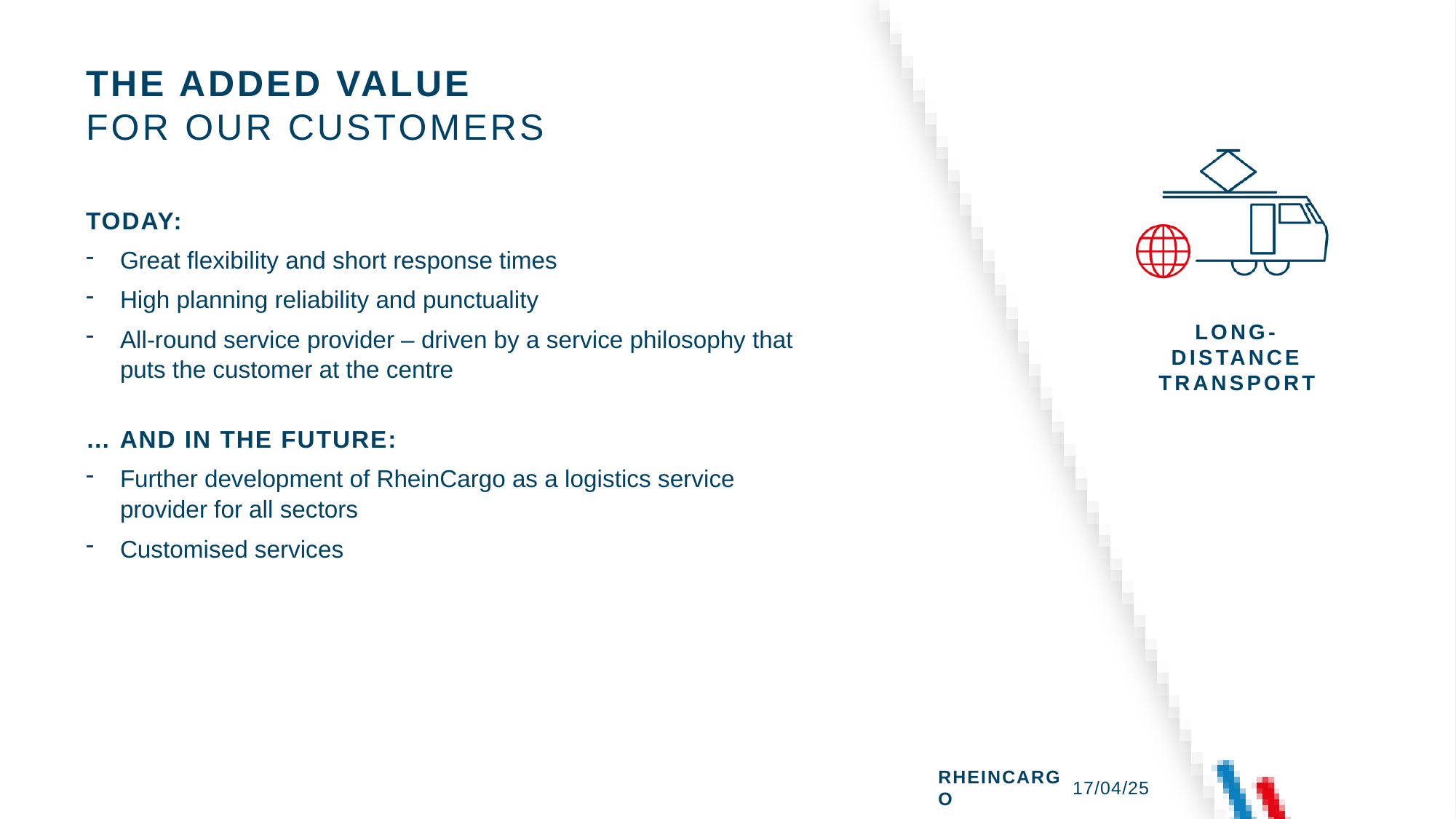

The added value
For our customers
TODAY:
Great flexibility and short response times
High planning reliability and punctuality
All-round service provider – driven by a service philosophy that puts the customer at the centre
… AND IN THE FUTURE:
Further development of RheinCargo as a logistics service provider for all sectors
Customised services
RHEINCARGO
17/04/25